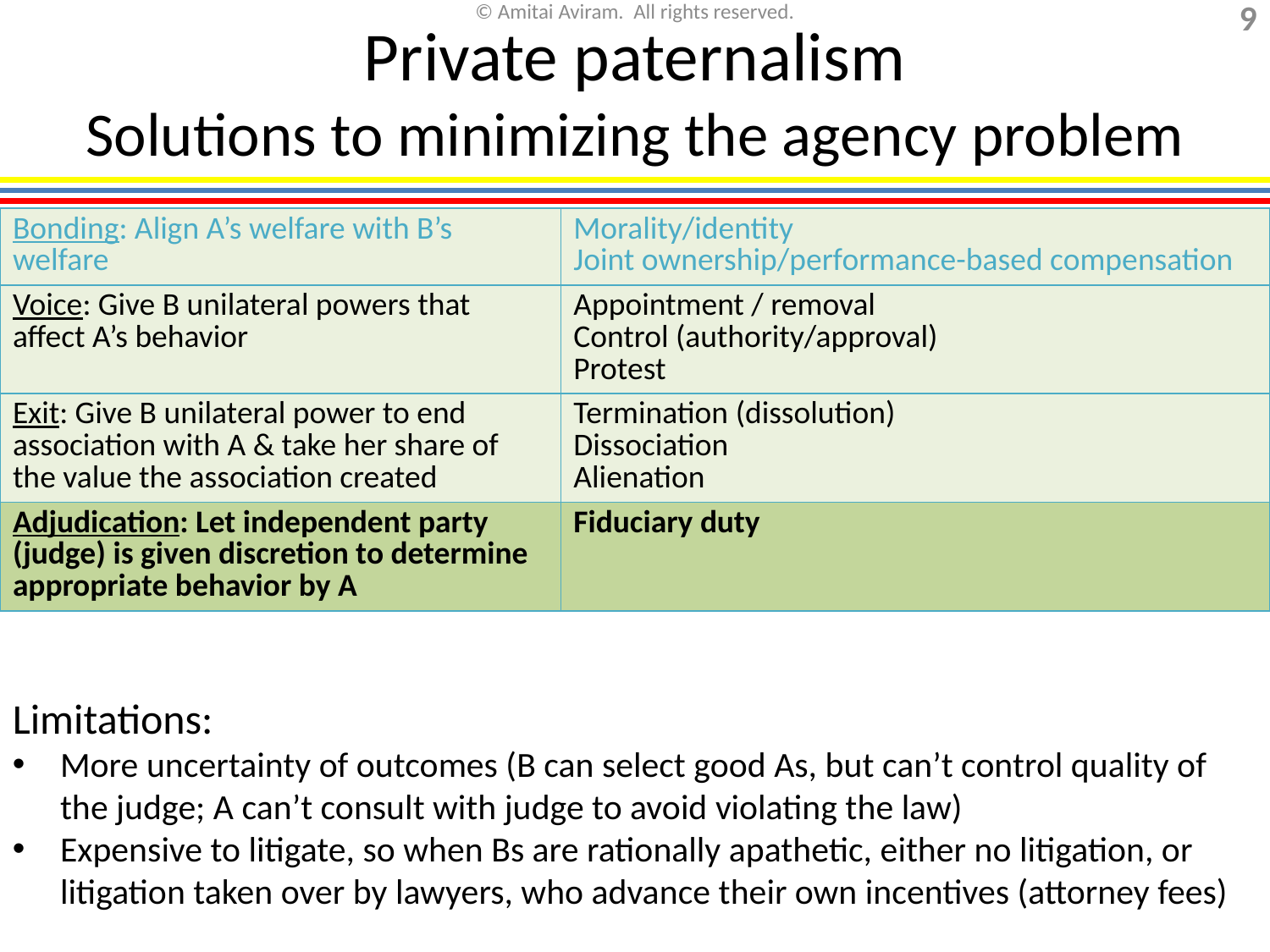

Private paternalism
Solutions to minimizing the agency problem
| Bonding: Align A’s welfare with B’s welfare | Morality/identity Joint ownership/performance-based compensation |
| --- | --- |
| Voice: Give B unilateral powers that affect A’s behavior | Appointment / removal Control (authority/approval) Protest |
| Exit: Give B unilateral power to end association with A & take her share of the value the association created | Termination (dissolution) Dissociation Alienation |
| Adjudication: Let independent party (judge) is given discretion to determine appropriate behavior by A | Fiduciary duty |
Limitations:
More uncertainty of outcomes (B can select good As, but can’t control quality of the judge; A can’t consult with judge to avoid violating the law)
Expensive to litigate, so when Bs are rationally apathetic, either no litigation, or litigation taken over by lawyers, who advance their own incentives (attorney fees)